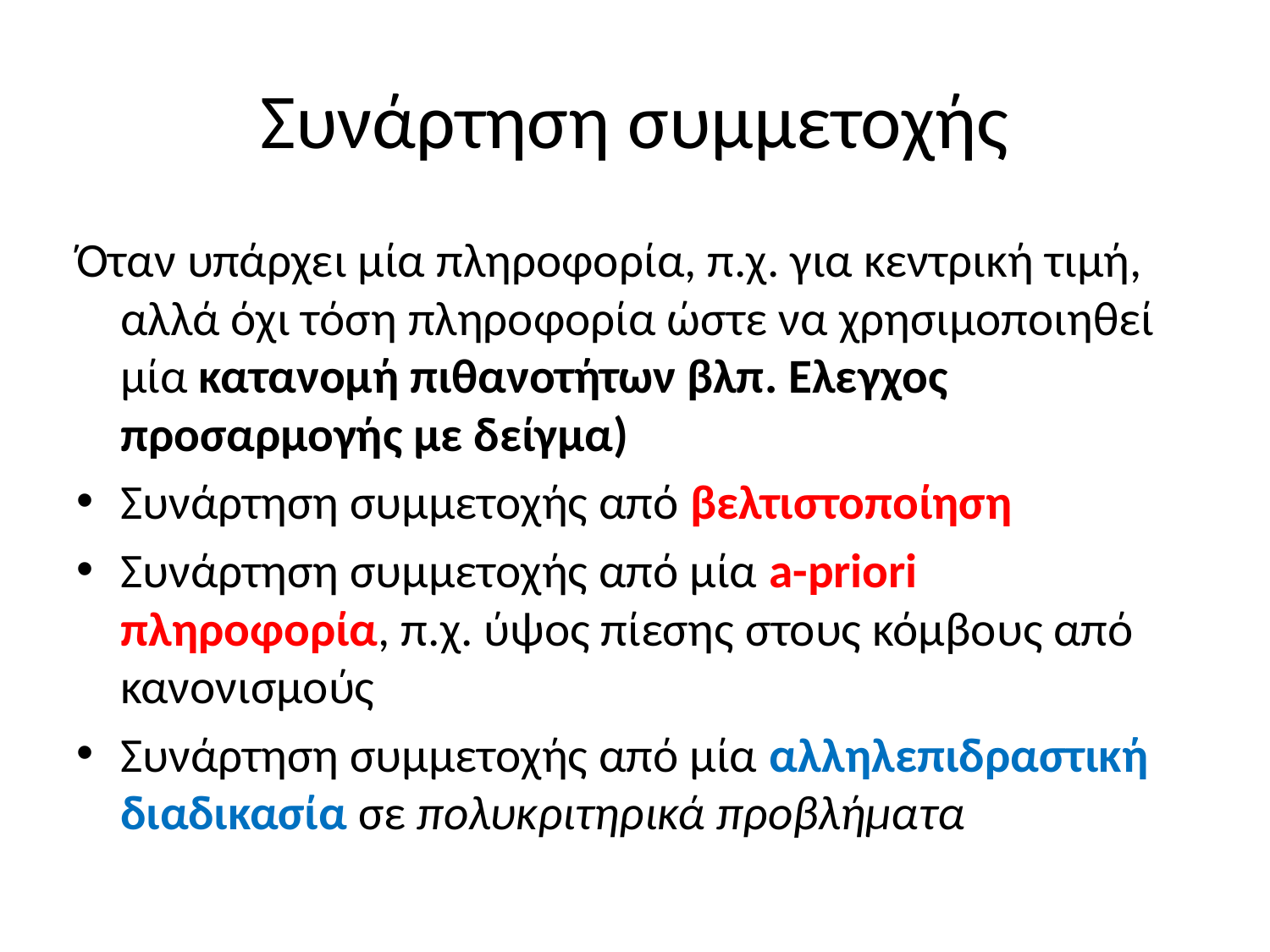

# Συνάρτηση συμμετοχής
Όταν υπάρχει μία πληροφορία, π.χ. για κεντρική τιμή, αλλά όχι τόση πληροφορία ώστε να χρησιμοποιηθεί μία κατανομή πιθανοτήτων βλπ. Ελεγχος προσαρμογής με δείγμα)
Συνάρτηση συμμετοχής από βελτιστοποίηση
Συνάρτηση συμμετοχής από μία a-priori πληροφορία, π.χ. ύψος πίεσης στους κόμβους από κανονισμούς
Συνάρτηση συμμετοχής από μία αλληλεπιδραστική  διαδικασία σε πολυκριτηρικά προβλήματα